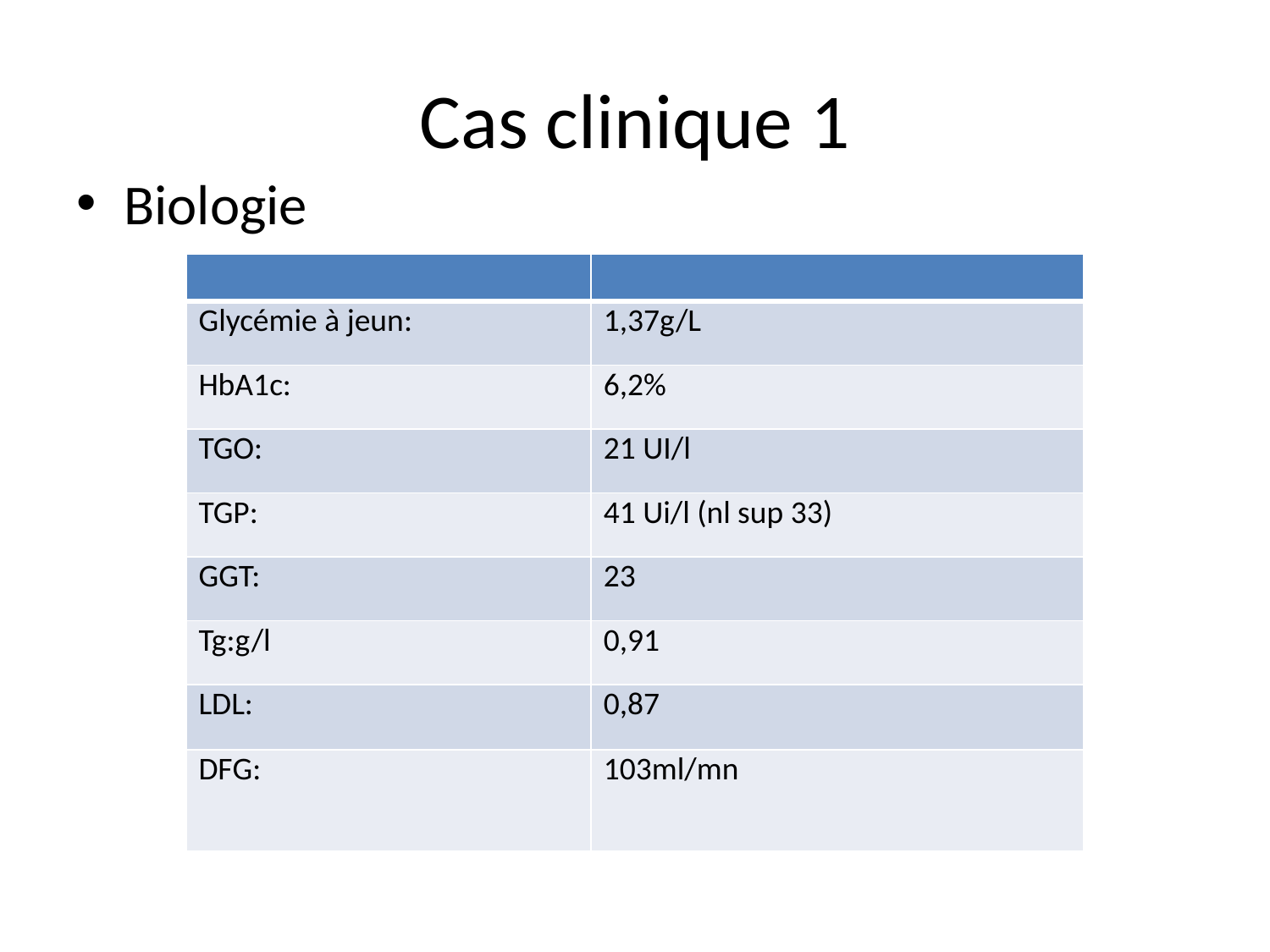

# Cas clinique 1
Biologie
|  |  |
| --- | --- |
| Glycémie à jeun: | 1,37g/L |
| HbA1c: | 6,2% |
| TGO: | 21 UI/l |
| TGP: | 41 Ui/l (nl sup 33) |
| GGT: | 23 |
| Tg:g/l | 0,91 |
| LDL: | 0,87 |
| DFG: | 103ml/mn |